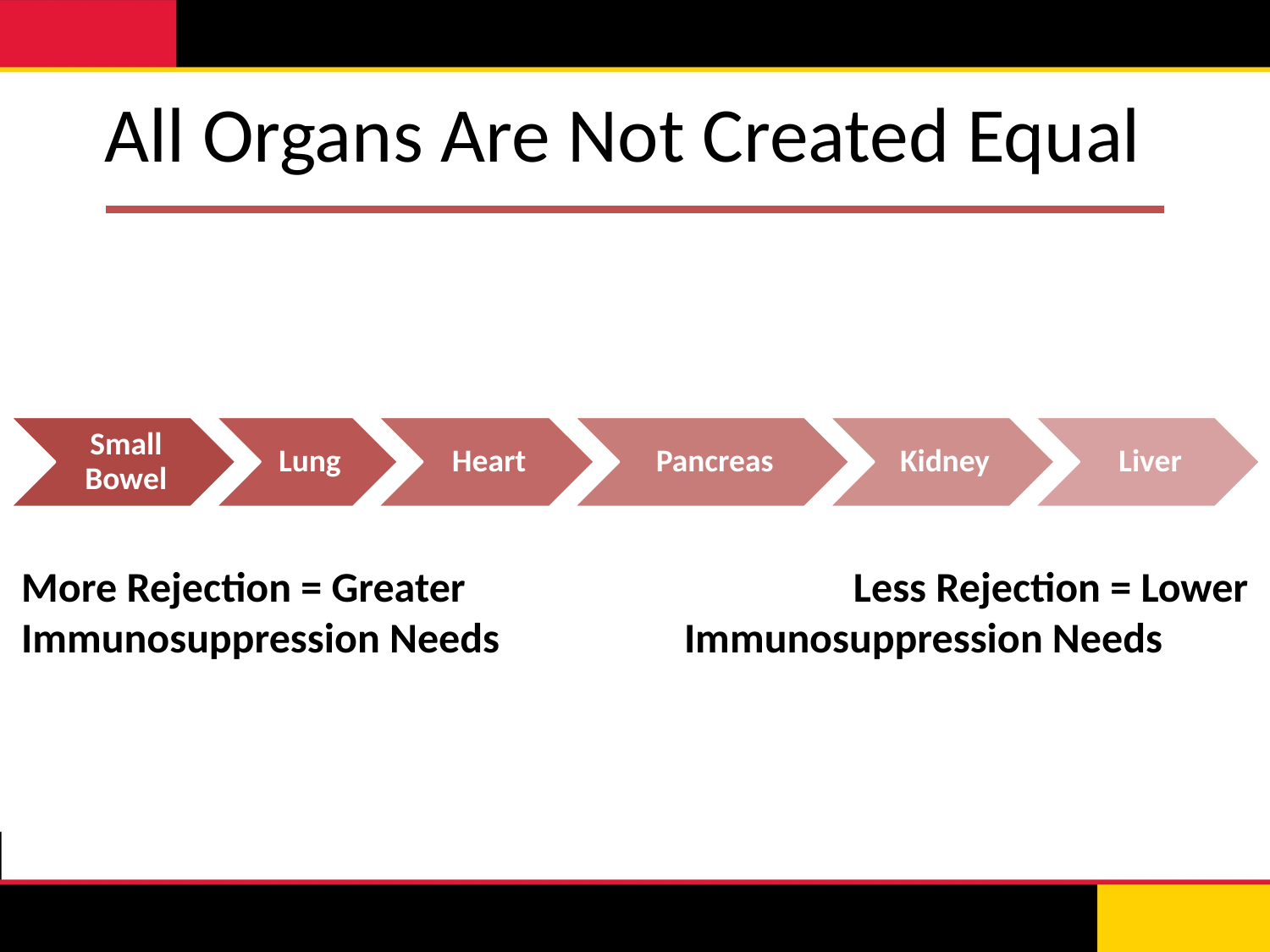

# All Organs Are Not Created Equal
Small Bowel
Lung
Heart
Pancreas
Kidney
Liver
More Rejection = Greater Immunosuppression Needs
Less Rejection = Lower Immunosuppression Needs